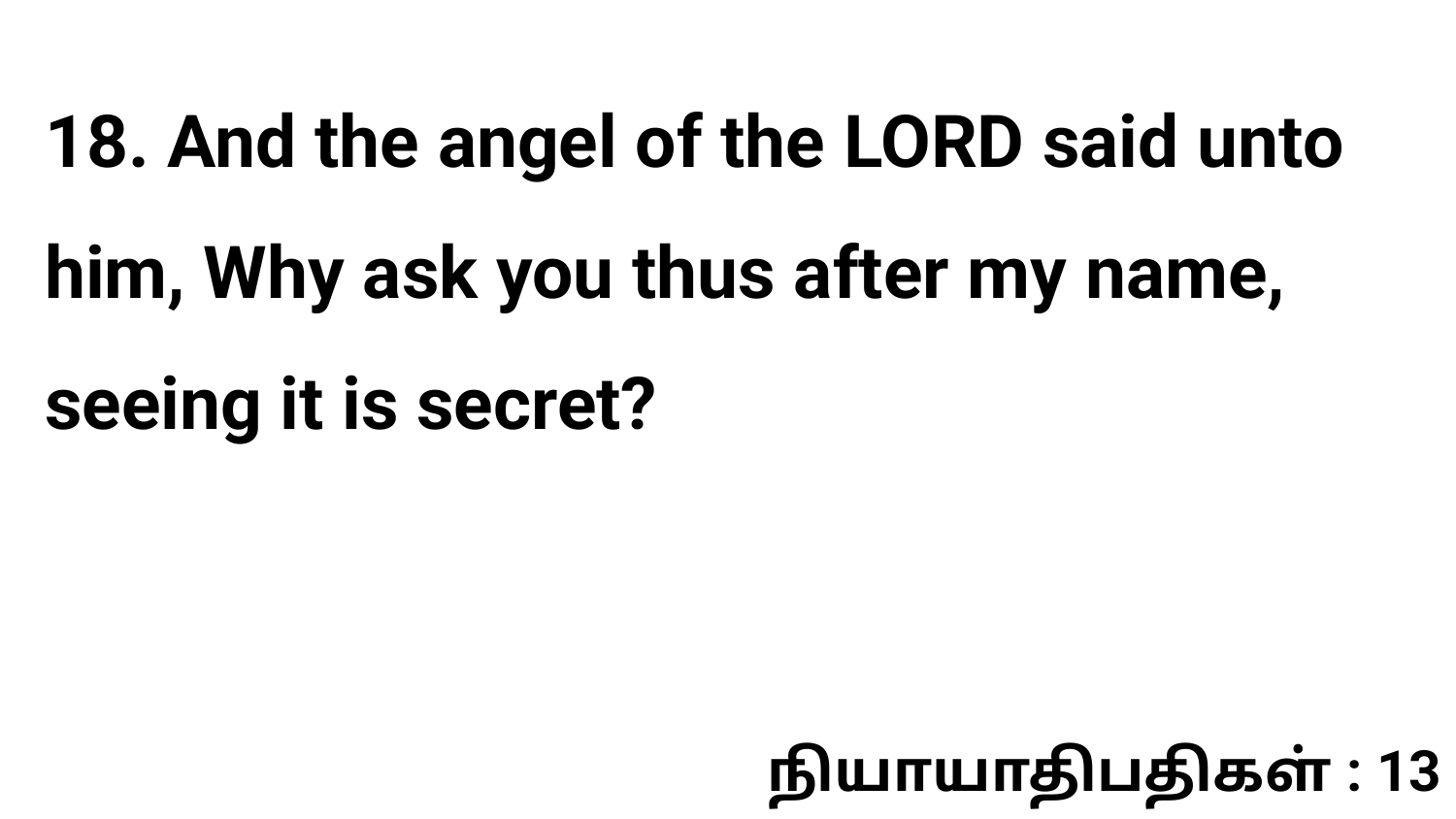

18. And the angel of the LORD said unto him, Why ask you thus after my name, seeing it is secret?
நியாயாதிபதிகள் : 13